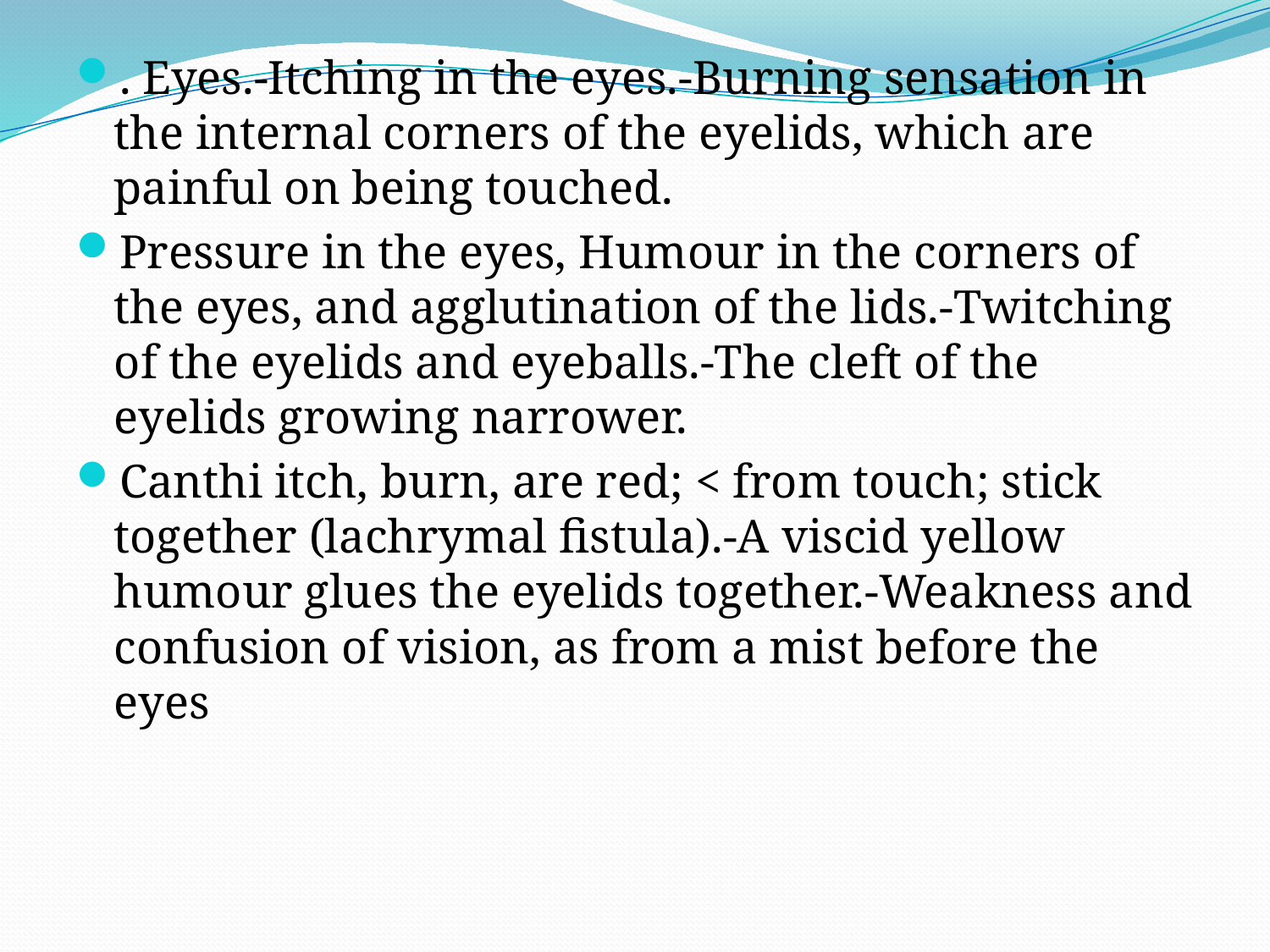

. Eyes.-Itching in the eyes.-Burning sensation in the internal corners of the eyelids, which are painful on being touched.
Pressure in the eyes, Humour in the corners of the eyes, and agglutination of the lids.-Twitching of the eyelids and eyeballs.-The cleft of the eyelids growing narrower.
Canthi itch, burn, are red; < from touch; stick together (lachrymal fistula).-A viscid yellow humour glues the eyelids together.-Weakness and confusion of vision, as from a mist before the eyes